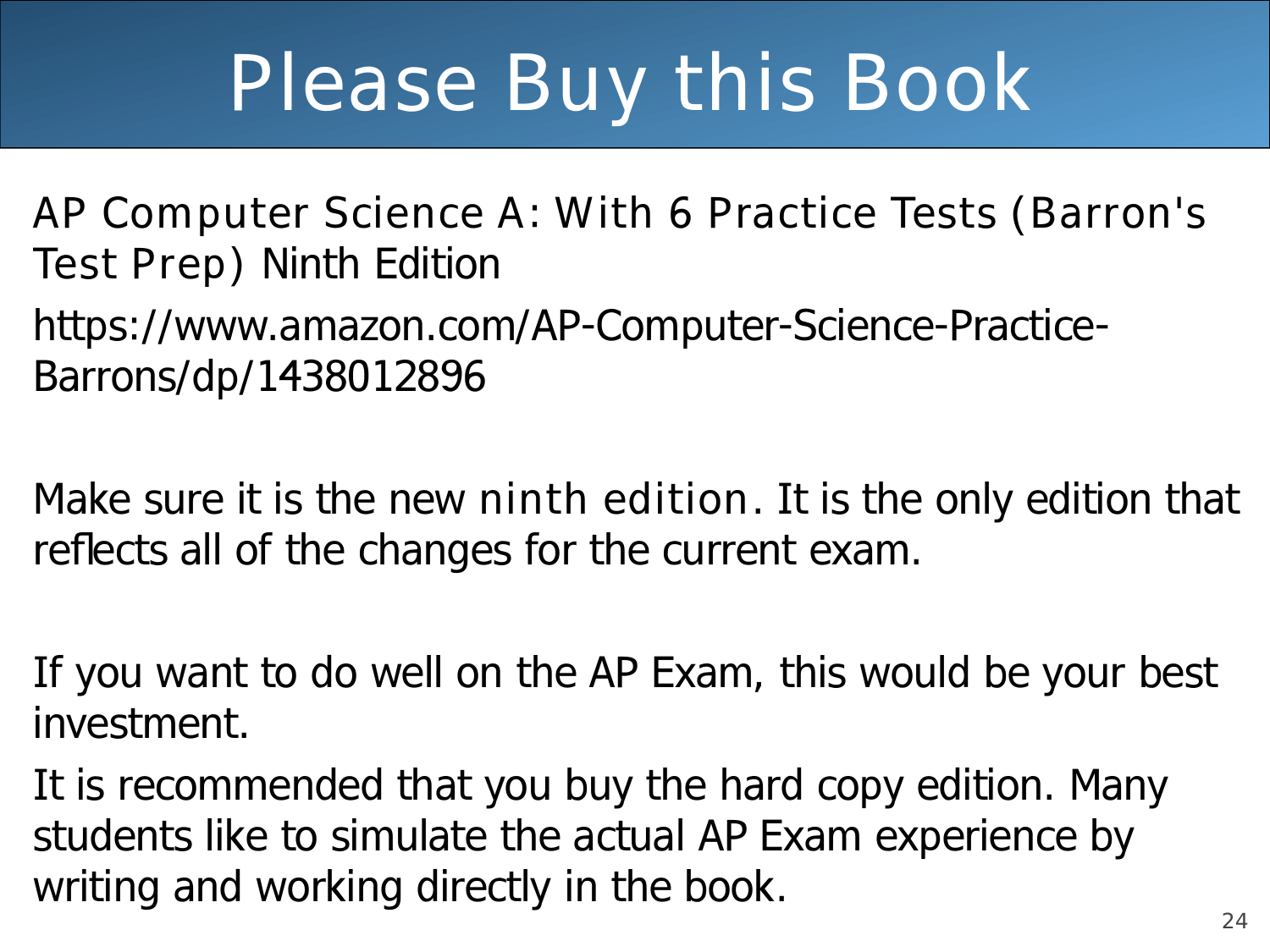

# Please Buy this Book
AP Computer Science A: With 6 Practice Tests (Barron's Test Prep) Ninth Edition
https://www.amazon.com/AP-Computer-Science-Practice-Barrons/dp/1438012896

Make sure it is the new ninth edition. It is the only edition that reflects all of the changes for the current exam.

If you want to do well on the AP Exam, this would be your best investment.
It is recommended that you buy the hard copy edition. Many students like to simulate the actual AP Exam experience by writing and working directly in the book.